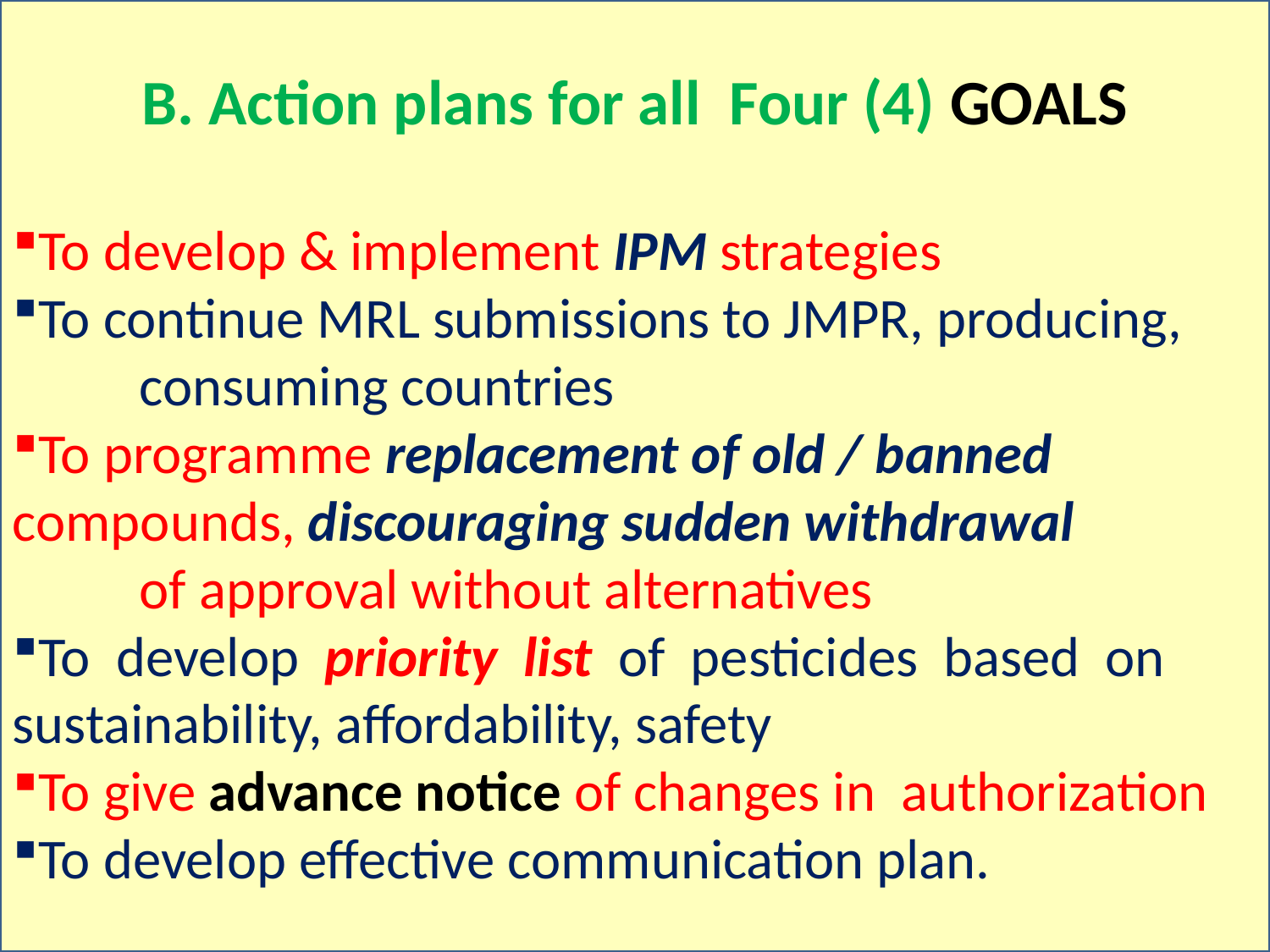

B. Action plans for all  Four (4) GOALS

To develop & implement IPM strategies
To continue MRL submissions to JMPR, producing, 	consuming countries
To programme replacement of old / banned 	compounds, discouraging sudden withdrawal       	of approval without alternatives
To develop priority list of pesticides based on 	sustainability, affordability, safety
To give advance notice of changes in 	authorization
To develop effective communication plan.